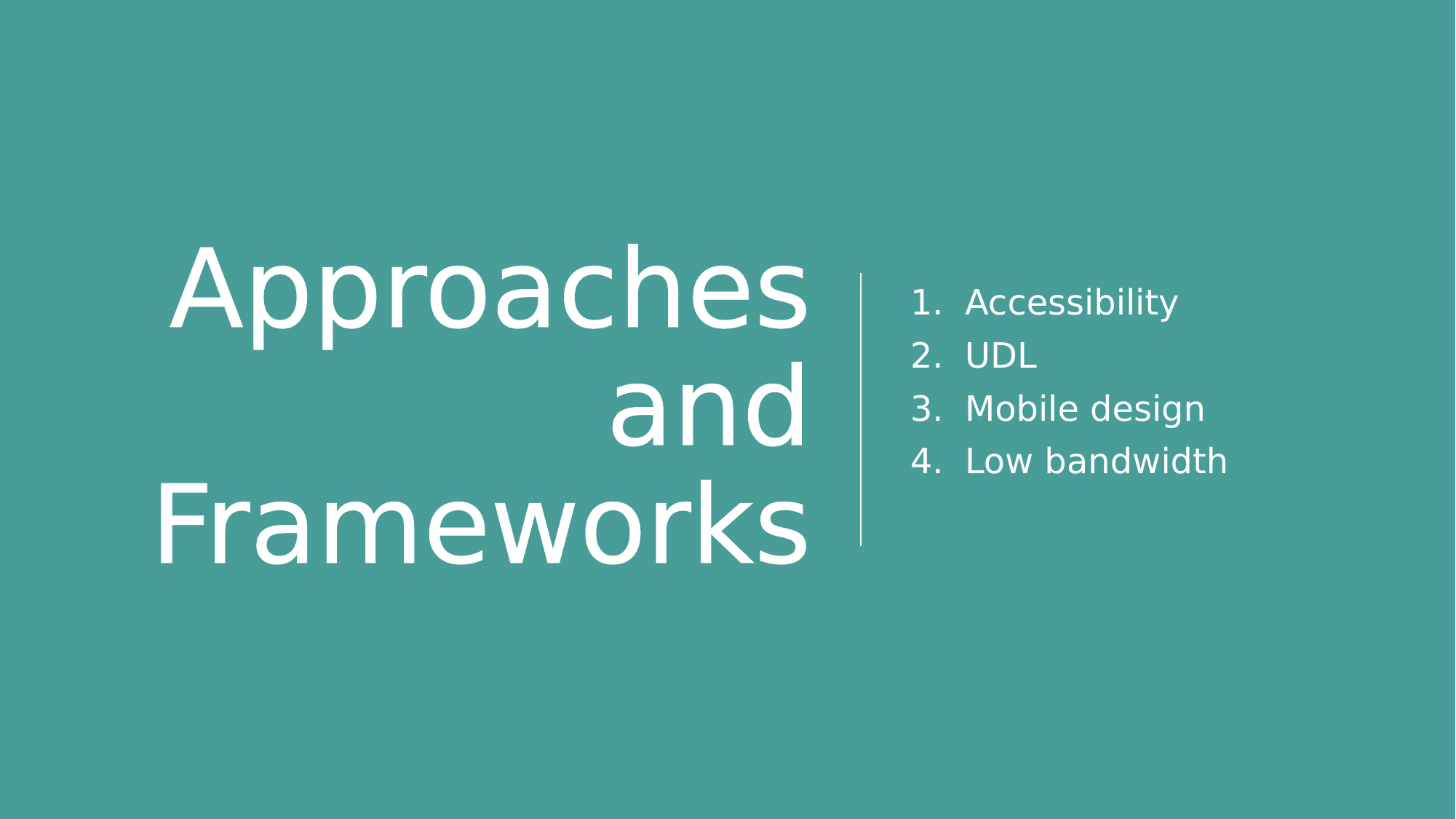

# Approaches and Frameworks
Accessibility
UDL
Mobile design
Low bandwidth